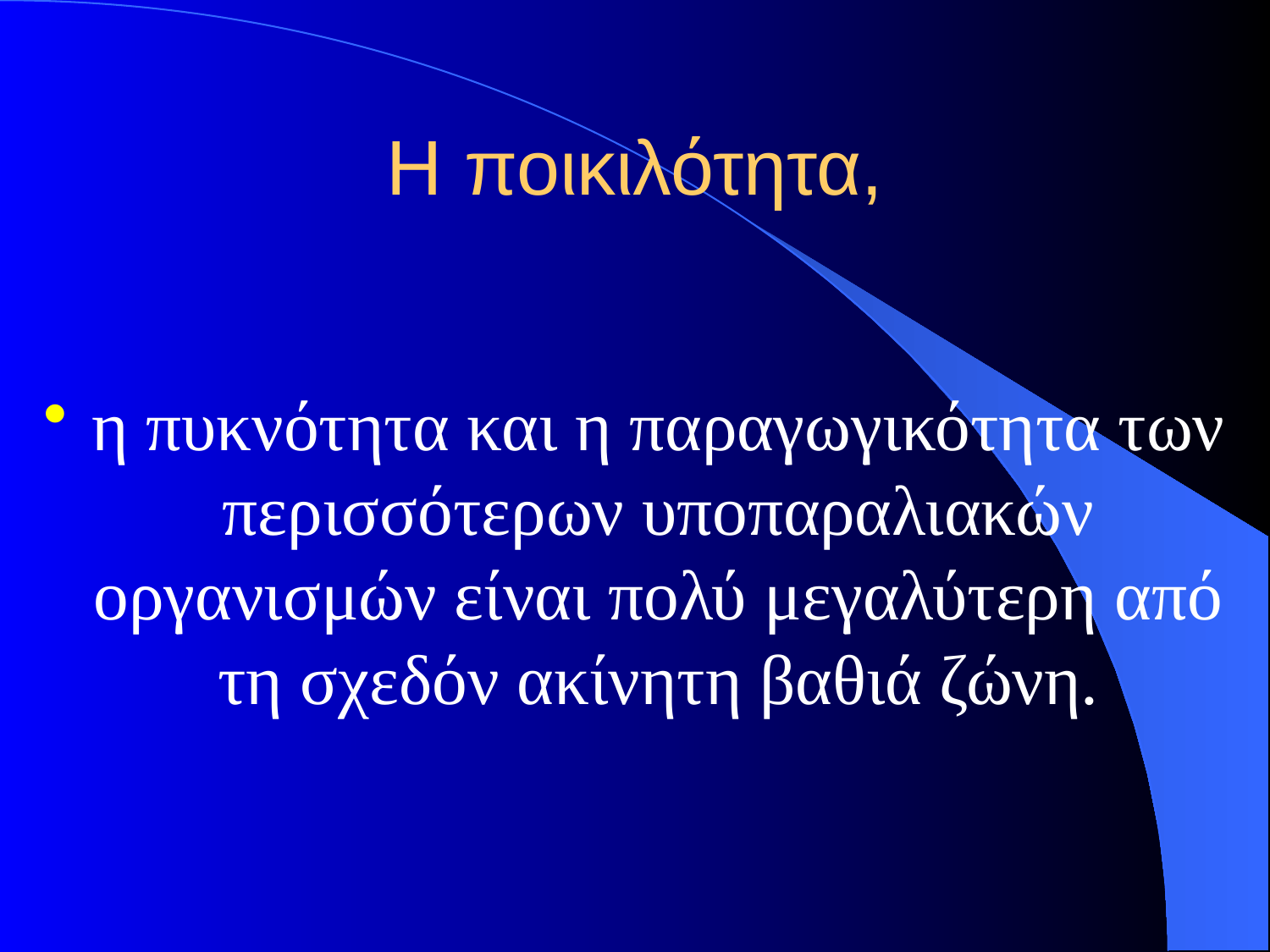

# Η ποικιλότητα,

η πυκνότητα και η παραγωγικότητα των περισσότερων υποπαραλιακών οργανισμών είναι πολύ μεγαλύτερη από τη σχεδόν ακίνητη βαθιά ζώνη.